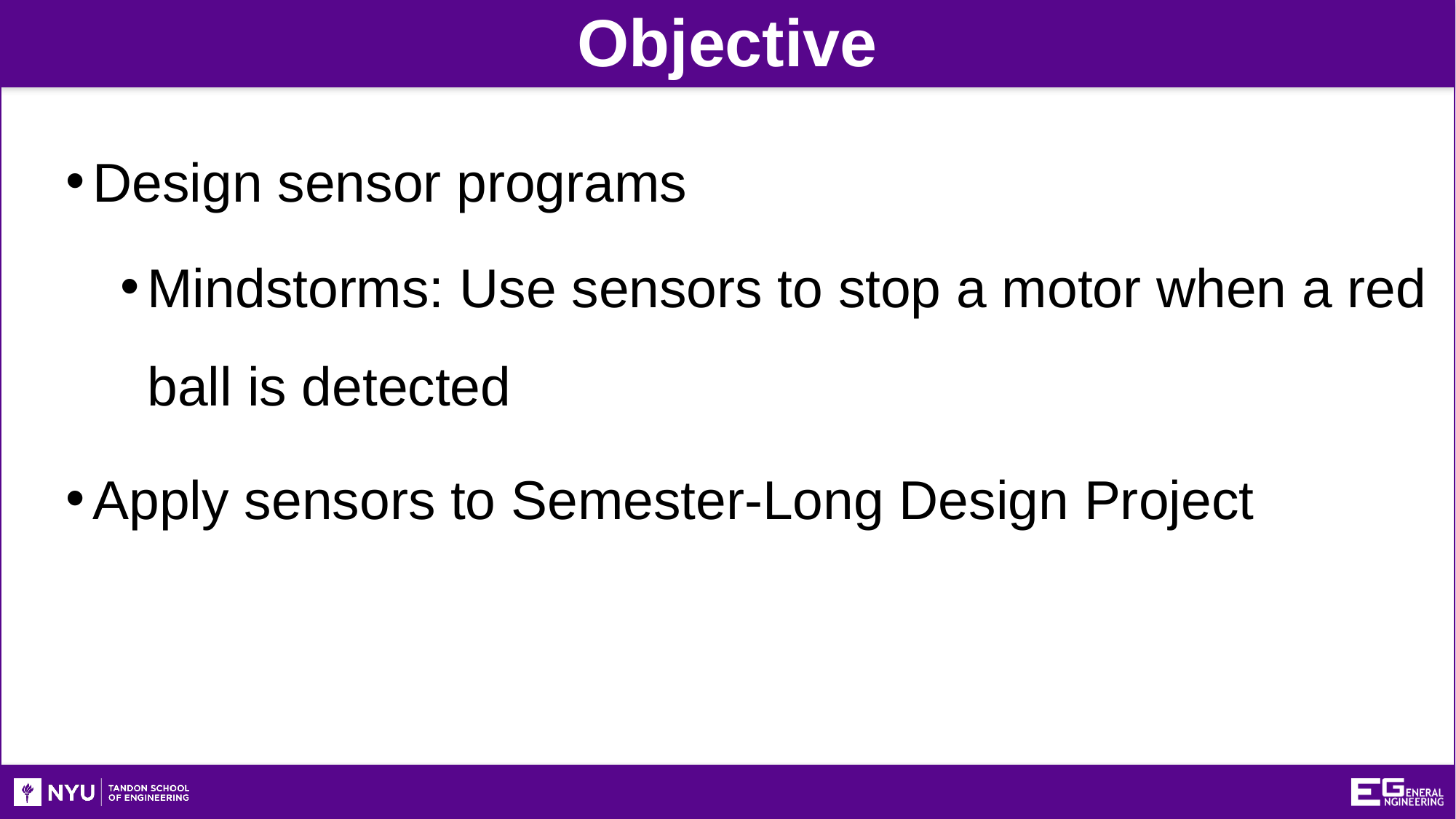

Objective
Design sensor programs
Mindstorms: Use sensors to stop a motor when a red ball is detected
Apply sensors to Semester-Long Design Project